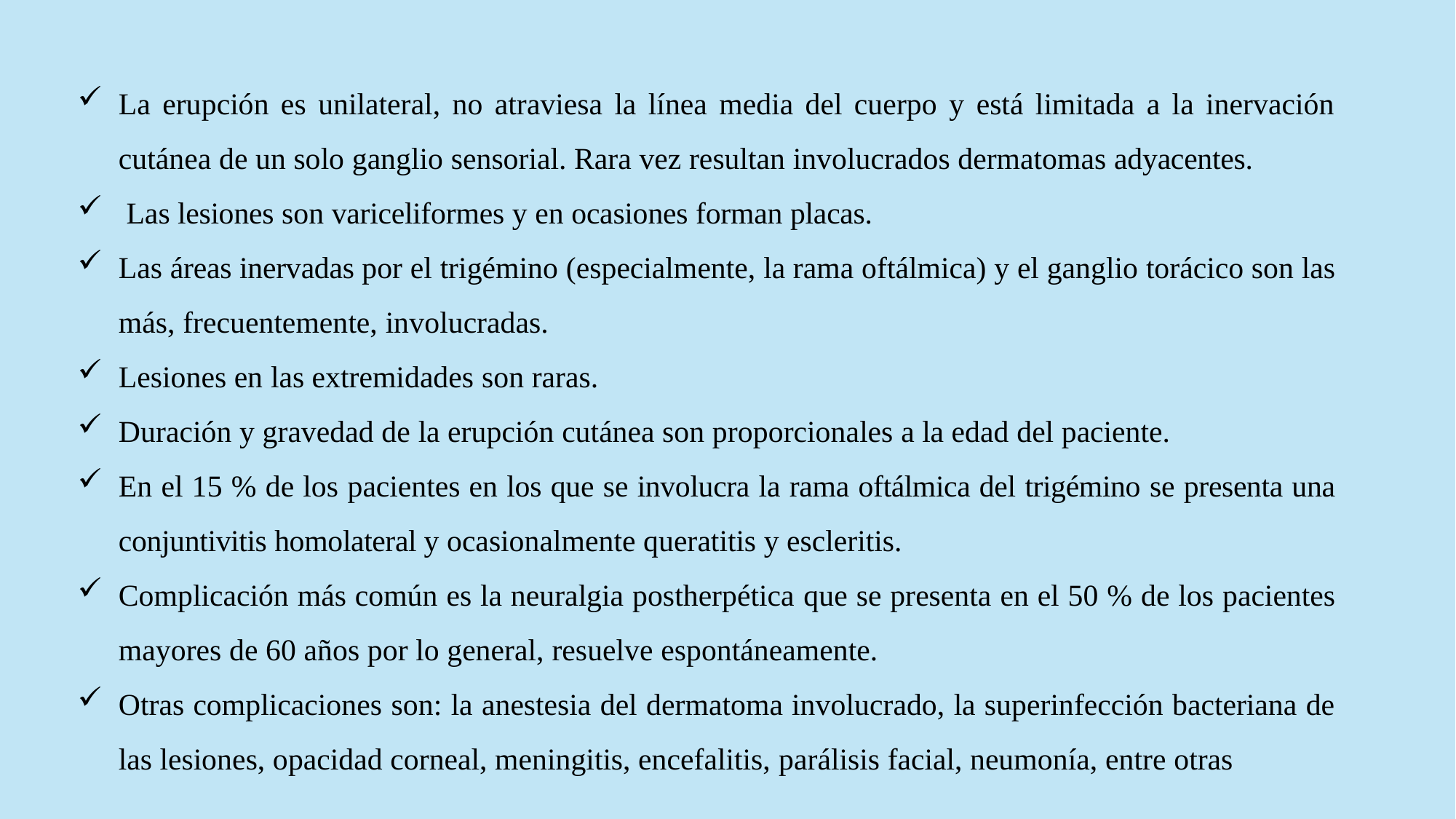

La erupción es unilateral, no atraviesa la línea media del cuerpo y está limitada a la inervación cutánea de un solo ganglio sensorial. Rara vez resultan involucrados dermatomas adyacentes.
 Las lesiones son variceliformes y en ocasiones forman placas.
Las áreas inervadas por el trigémino (especialmente, la rama oftálmica) y el ganglio torácico son las más, frecuentemente, involucradas.
Lesiones en las extremidades son raras.
Duración y gravedad de la erupción cutánea son proporcionales a la edad del paciente.
En el 15 % de los pacientes en los que se involucra la rama oftálmica del trigémino se presenta una conjuntivitis homolateral y ocasionalmente queratitis y escleritis.
Complicación más común es la neuralgia postherpética que se presenta en el 50 % de los pacientes mayores de 60 años por lo general, resuelve espontáneamente.
Otras complicaciones son: la anestesia del dermatoma involucrado, la superinfección bacteriana de las lesiones, opacidad corneal, meningitis, encefalitis, parálisis facial, neumonía, entre otras